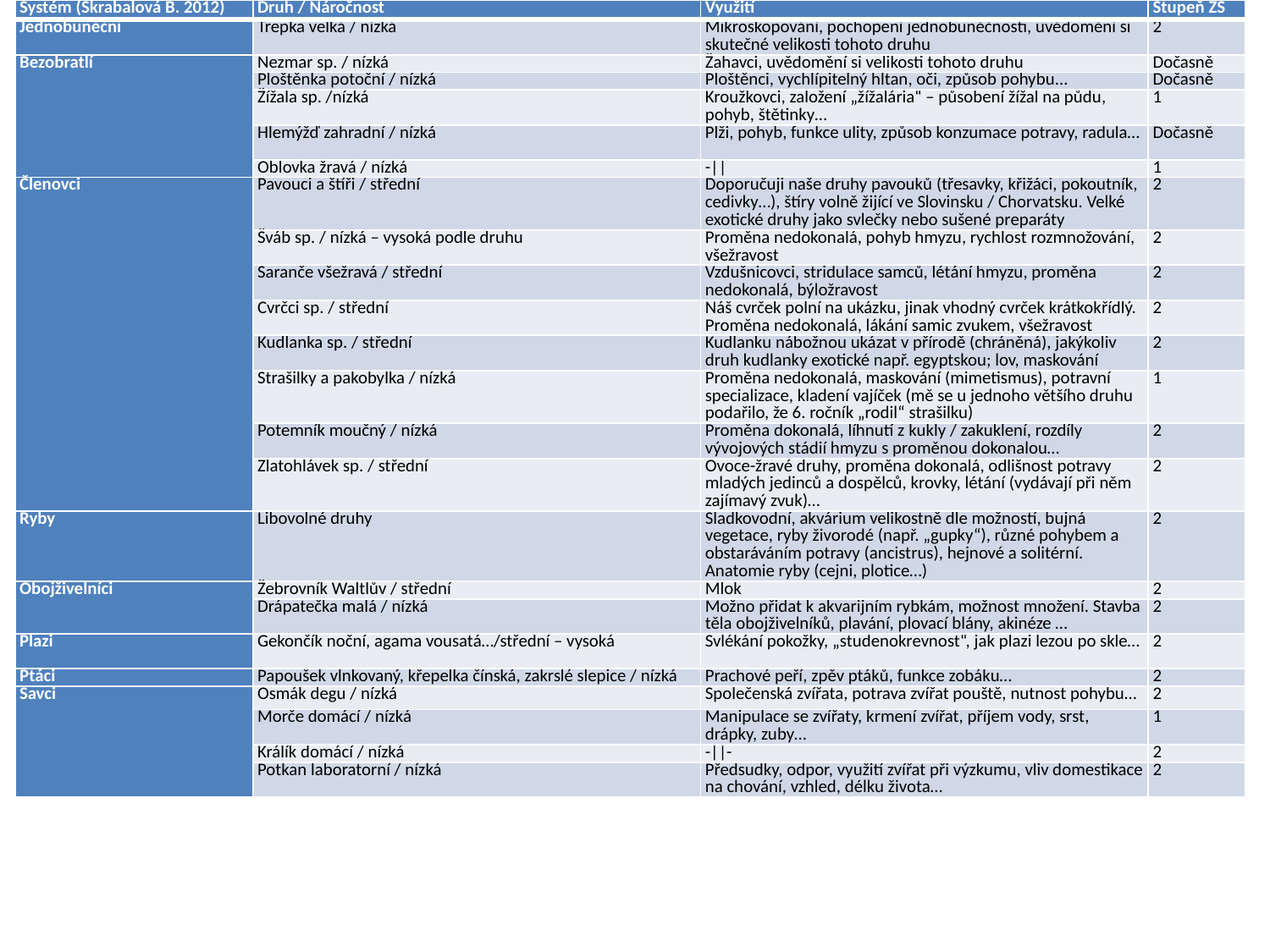

| Systém (Škrabalová B. 2012) | Druh / Náročnost | Využití | Stupeň ZŠ |
| --- | --- | --- | --- |
| Jednobuněční | Trepka velká / nízká | Mikroskopování, pochopení jednobuněčnosti, uvědomění si skutečné velikosti tohoto druhu | 2 |
| Bezobratlí | Nezmar sp. / nízká | Žahavci, uvědomění si velikosti tohoto druhu | Dočasně |
|  | Ploštěnka potoční / nízká | Ploštěnci, vychlípitelný hltan, oči, způsob pohybu... | Dočasně |
|  | Žížala sp. /nízká | Kroužkovci, založení „žížalária“ – působení žížal na půdu, pohyb, štětinky… | 1 |
|  | Hlemýžď zahradní / nízká | Plži, pohyb, funkce ulity, způsob konzumace potravy, radula… | Dočasně |
|  | Oblovka žravá / nízká | -|| | 1 |
| Členovci | Pavouci a štíři / střední | Doporučuji naše druhy pavouků (třesavky, křižáci, pokoutník, cedivky…), štíry volně žijící ve Slovinsku / Chorvatsku. Velké exotické druhy jako svlečky nebo sušené preparáty | 2 |
|  | Šváb sp. / nízká – vysoká podle druhu | Proměna nedokonalá, pohyb hmyzu, rychlost rozmnožování, všežravost | 2 |
|  | Saranče všežravá / střední | Vzdušnicovci, stridulace samců, létání hmyzu, proměna nedokonalá, býložravost | 2 |
|  | Cvrčci sp. / střední | Náš cvrček polní na ukázku, jinak vhodný cvrček krátkokřídlý. Proměna nedokonalá, lákání samic zvukem, všežravost | 2 |
|  | Kudlanka sp. / střední | Kudlanku nábožnou ukázat v přírodě (chráněná), jakýkoliv druh kudlanky exotické např. egyptskou; lov, maskování | 2 |
|  | Strašilky a pakobylka / nízká | Proměna nedokonalá, maskování (mimetismus), potravní specializace, kladení vajíček (mě se u jednoho většího druhu podařilo, že 6. ročník „rodil“ strašilku) | 1 |
|  | Potemník moučný / nízká | Proměna dokonalá, líhnutí z kukly / zakuklení, rozdíly vývojových stádií hmyzu s proměnou dokonalou… | 2 |
|  | Zlatohlávek sp. / střední | Ovoce-žravé druhy, proměna dokonalá, odlišnost potravy mladých jedinců a dospělců, krovky, létání (vydávají při něm zajímavý zvuk)… | 2 |
| Ryby | Libovolné druhy | Sladkovodní, akvárium velikostně dle možností, bujná vegetace, ryby živorodé (např. „gupky“), různé pohybem a obstaráváním potravy (ancistrus), hejnové a solitérní. Anatomie ryby (cejni, plotice…) | 2 |
| Obojživelníci | Žebrovník Waltlův / střední | Mlok | 2 |
|  | Drápatečka malá / nízká | Možno přidat k akvarijním rybkám, možnost množení. Stavba těla obojživelníků, plavání, plovací blány, akinéze … | 2 |
| Plazi | Gekončík noční, agama vousatá…/střední – vysoká | Svlékání pokožky, „studenokrevnost“, jak plazi lezou po skle… | 2 |
| Ptáci | Papoušek vlnkovaný, křepelka čínská, zakrslé slepice / nízká | Prachové peří, zpěv ptáků, funkce zobáku… | 2 |
| Savci | Osmák degu / nízká | Společenská zvířata, potrava zvířat pouště, nutnost pohybu… | 2 |
|  | Morče domácí / nízká | Manipulace se zvířaty, krmení zvířat, příjem vody, srst, drápky, zuby… | 1 |
|  | Králík domácí / nízká | -||- | 2 |
|  | Potkan laboratorní / nízká | Předsudky, odpor, využití zvířat při výzkumu, vliv domestikace na chování, vzhled, délku života… | 2 |